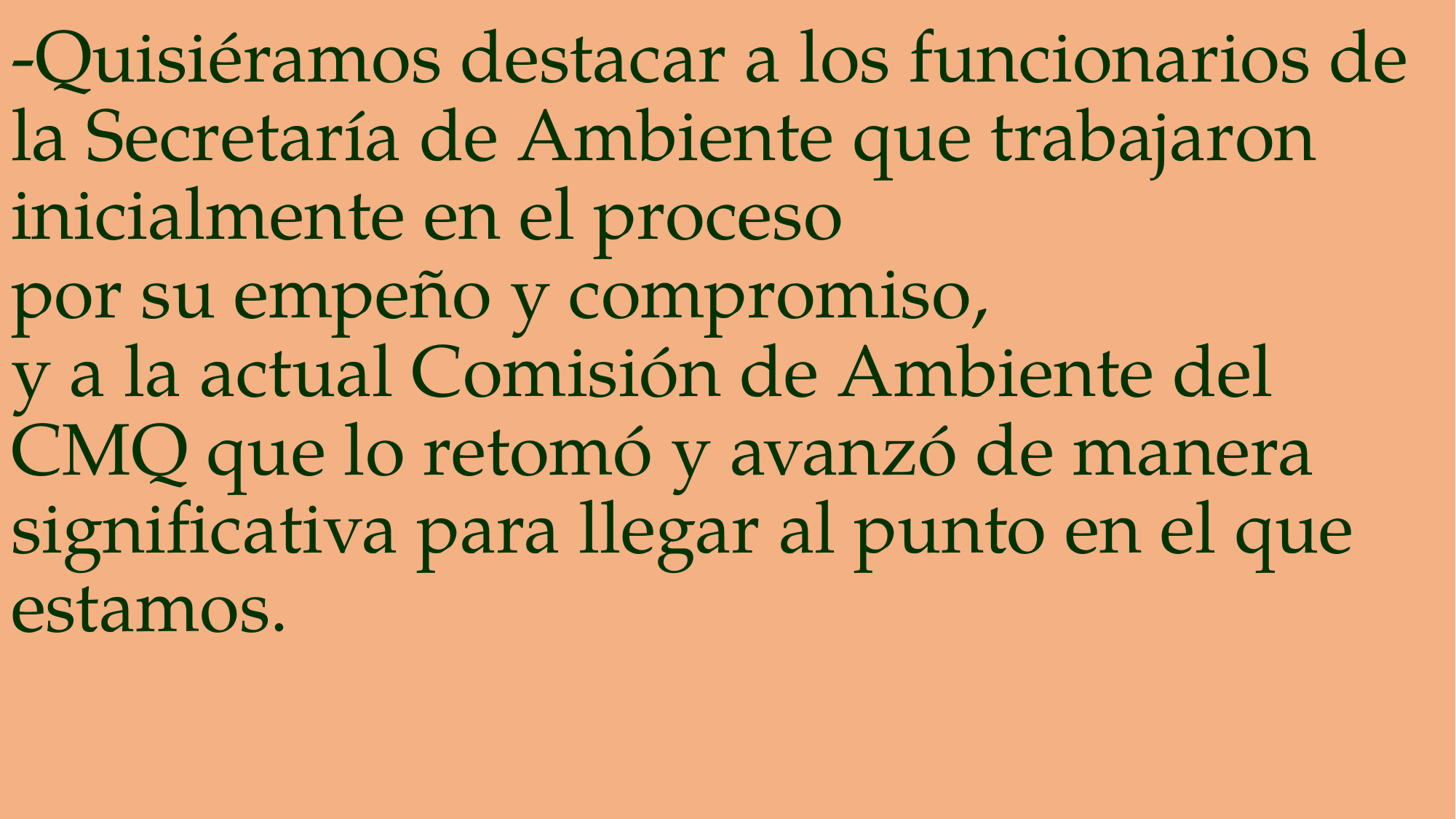

# -Quisiéramos destacar a los funcionarios de la Secretaría de Ambiente que trabajaron inicialmente en el proceso                             por su empeño y compromiso, y a la actual Comisión de Ambiente del CMQ que lo retomó y avanzó de manera significativa para llegar al punto en el que estamos.